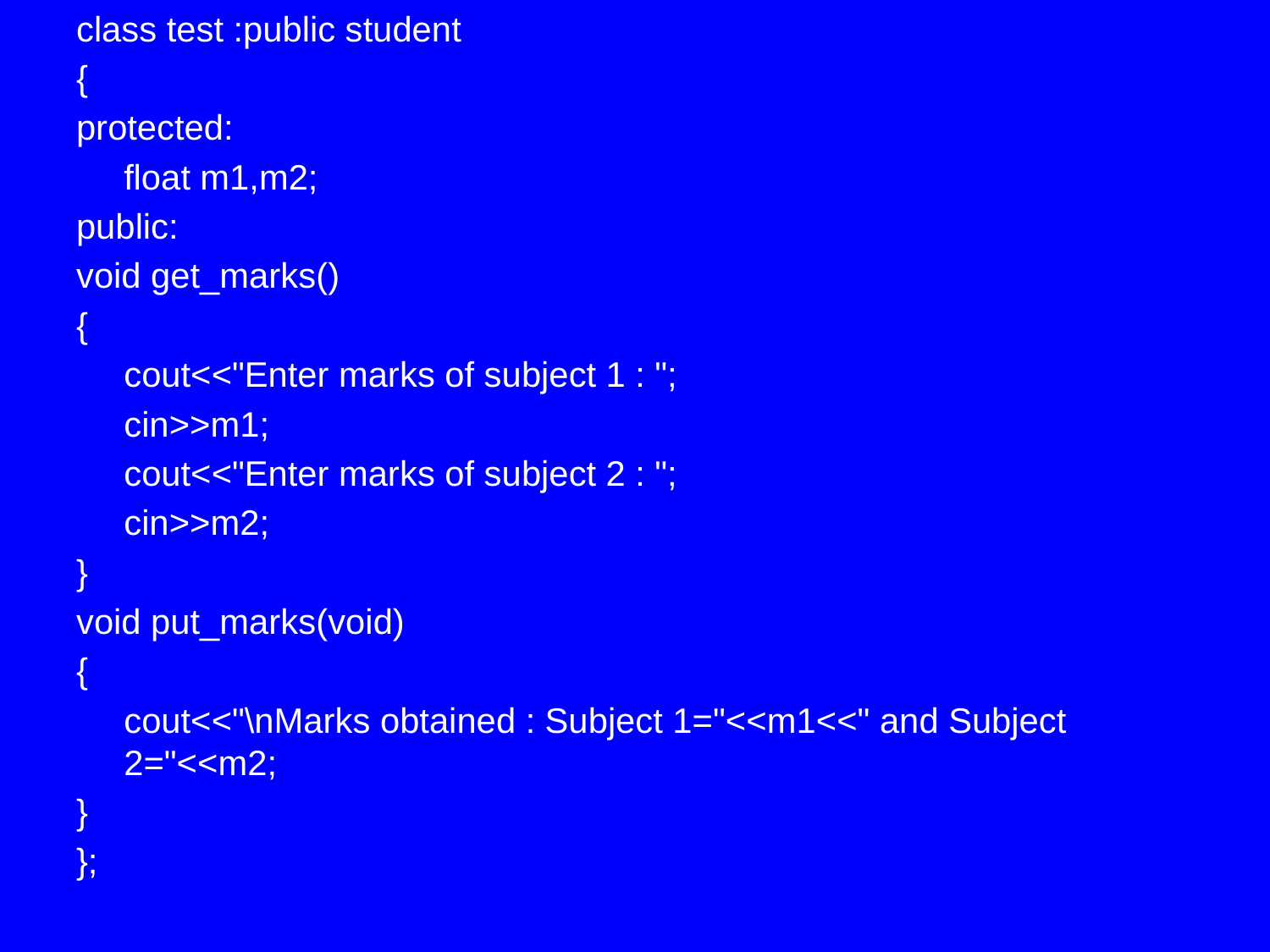

class test :public student
{
protected:
	float m1,m2;
public:
void get_marks()
{
	cout<<"Enter marks of subject 1 : ";
	cin>>m1;
	cout<<"Enter marks of subject 2 : ";
	cin>>m2;
}
void put_marks(void)
{
	cout<<"\nMarks obtained : Subject 1="<<m1<<" and Subject 2="<<m2;
}
};